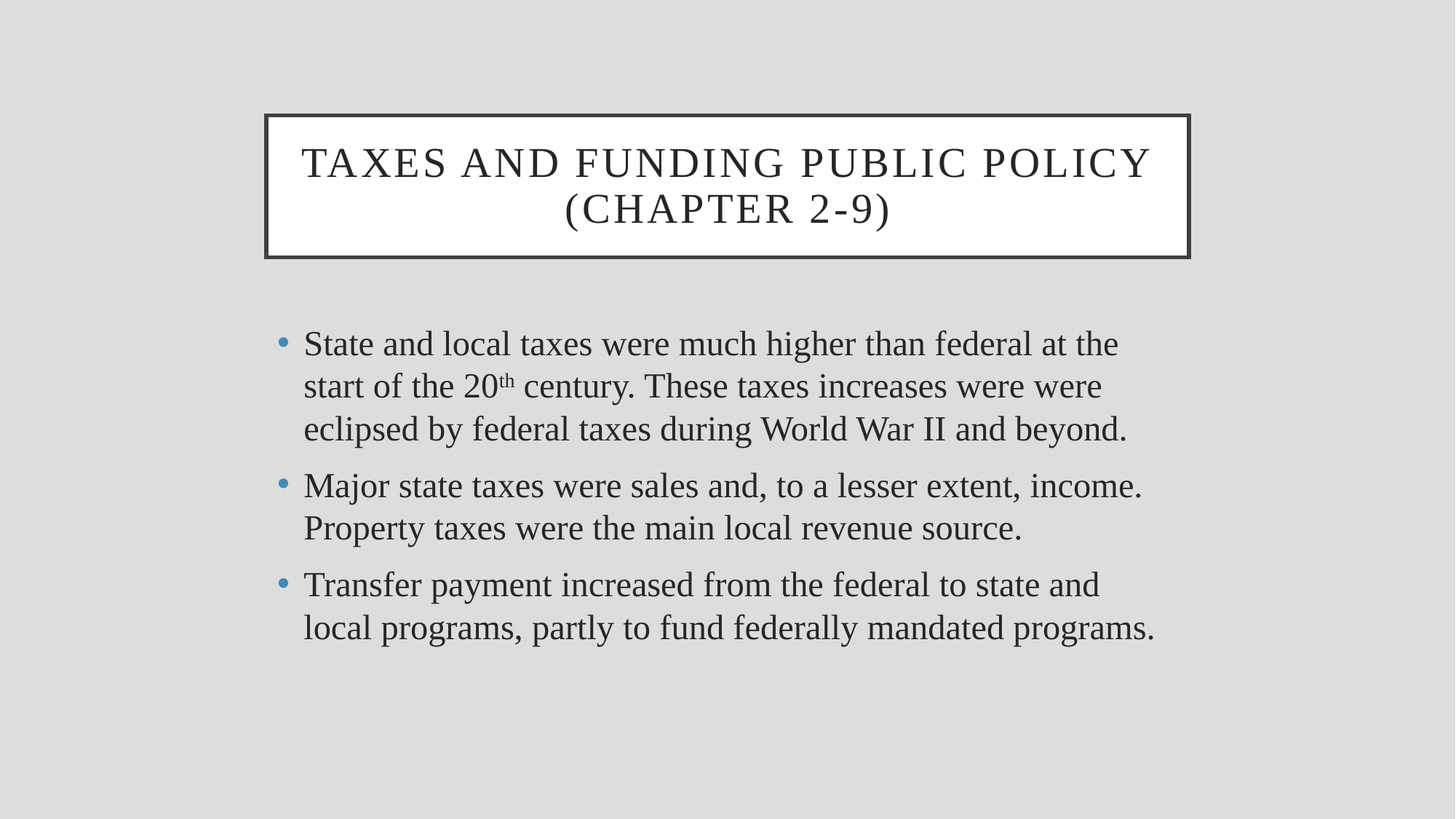

# Taxes and Funding Public Policy (chapter 2-9)
State and local taxes were much higher than federal at the start of the 20th century. These taxes increases were were eclipsed by federal taxes during World War II and beyond.
Major state taxes were sales and, to a lesser extent, income. Property taxes were the main local revenue source.
Transfer payment increased from the federal to state and local programs, partly to fund federally mandated programs.